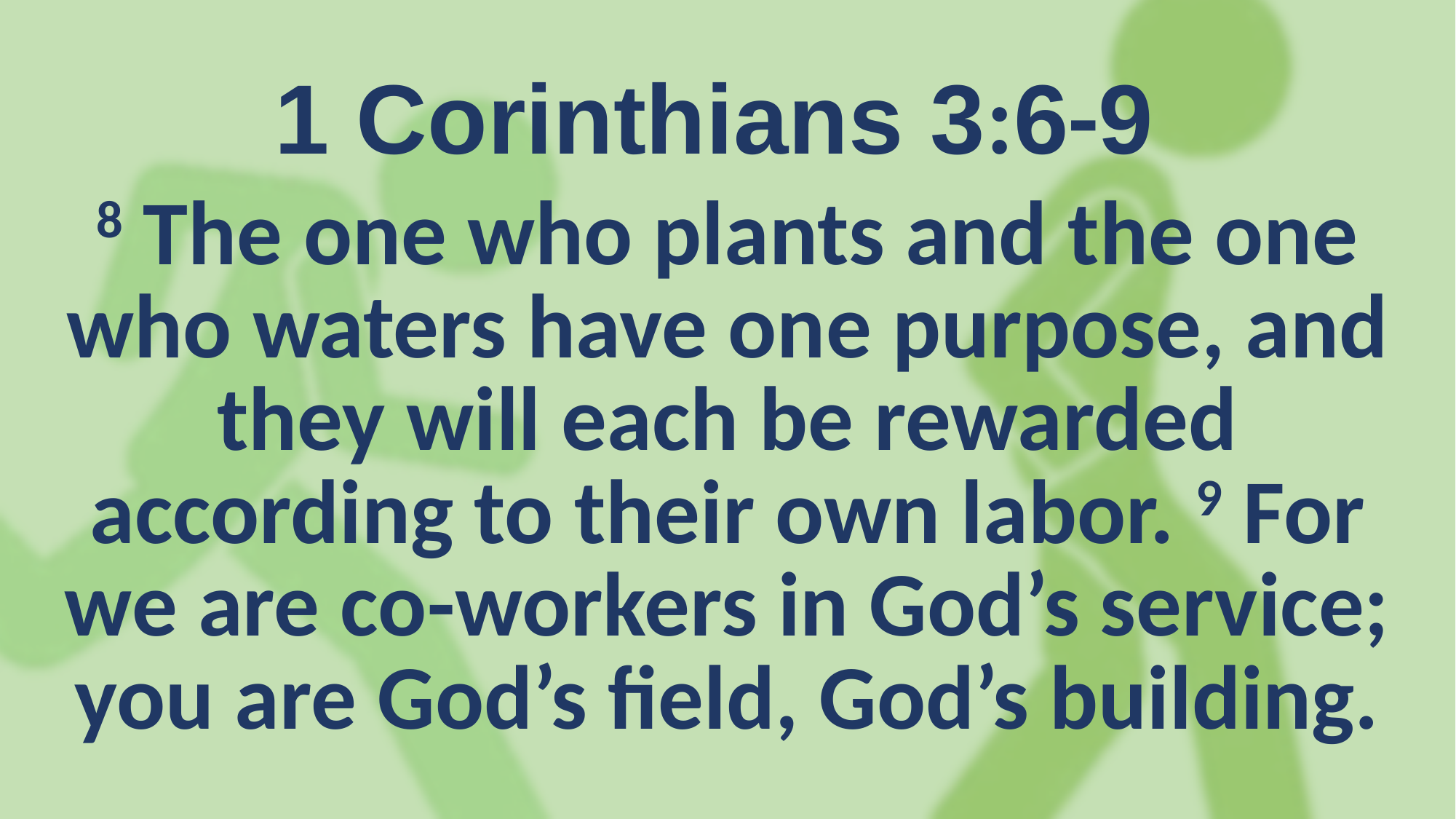

1 Corinthians 3:6-9
8 The one who plants and the one who waters have one purpose, and they will each be rewarded according to their own labor. 9 For we are co-workers in God’s service; you are God’s field, God’s building.